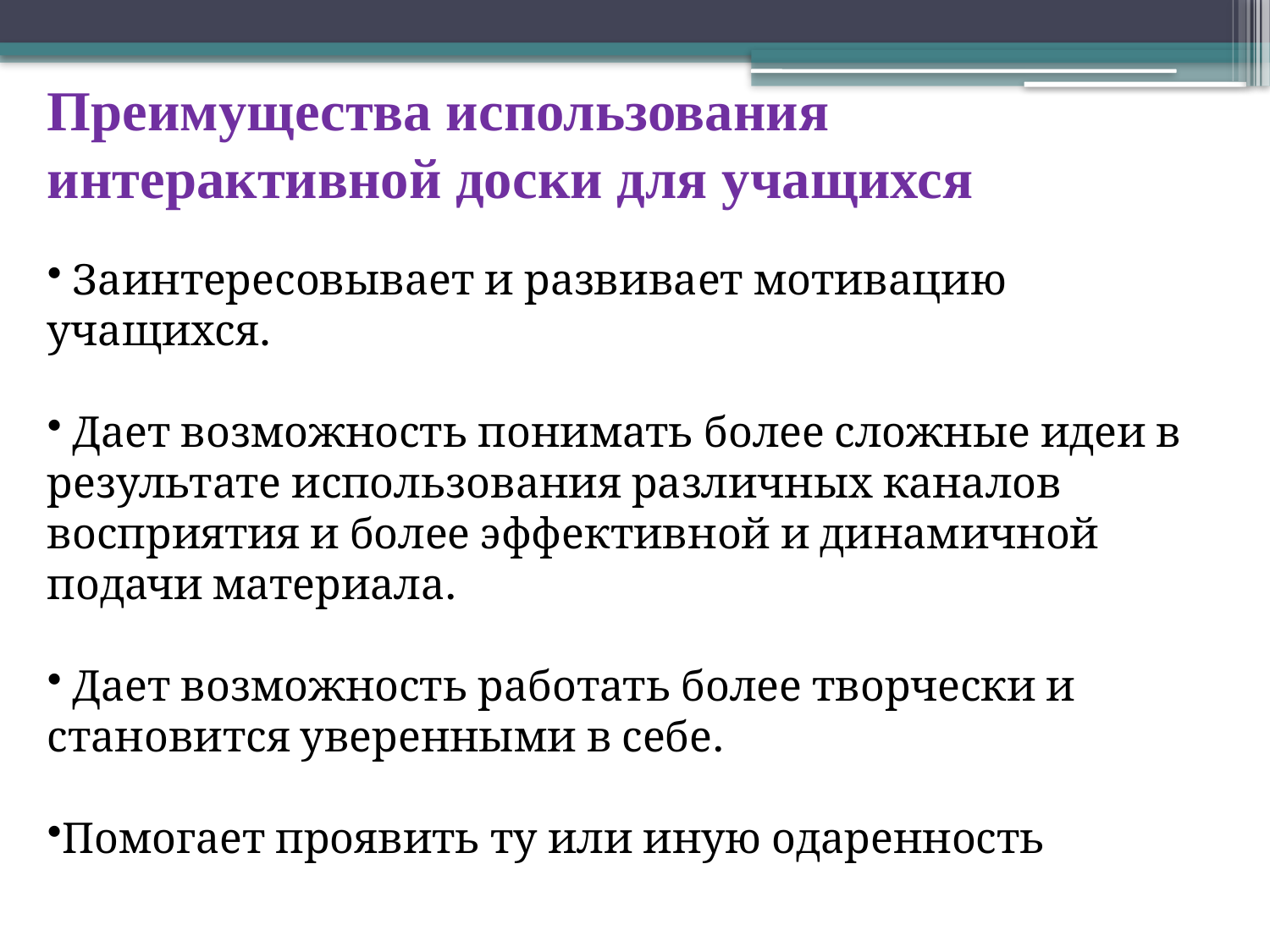

Преимущества использования интерактивной доски для учащихся

 Заинтересовывает и развивает мотивацию учащихся.

 Дает возможность понимать более сложные идеи в результате использования различных каналов восприятия и более эффективной и динамичной подачи материала.

 Дает возможность работать более творчески и становится уверенными в себе.

Помогает проявить ту или иную одаренность